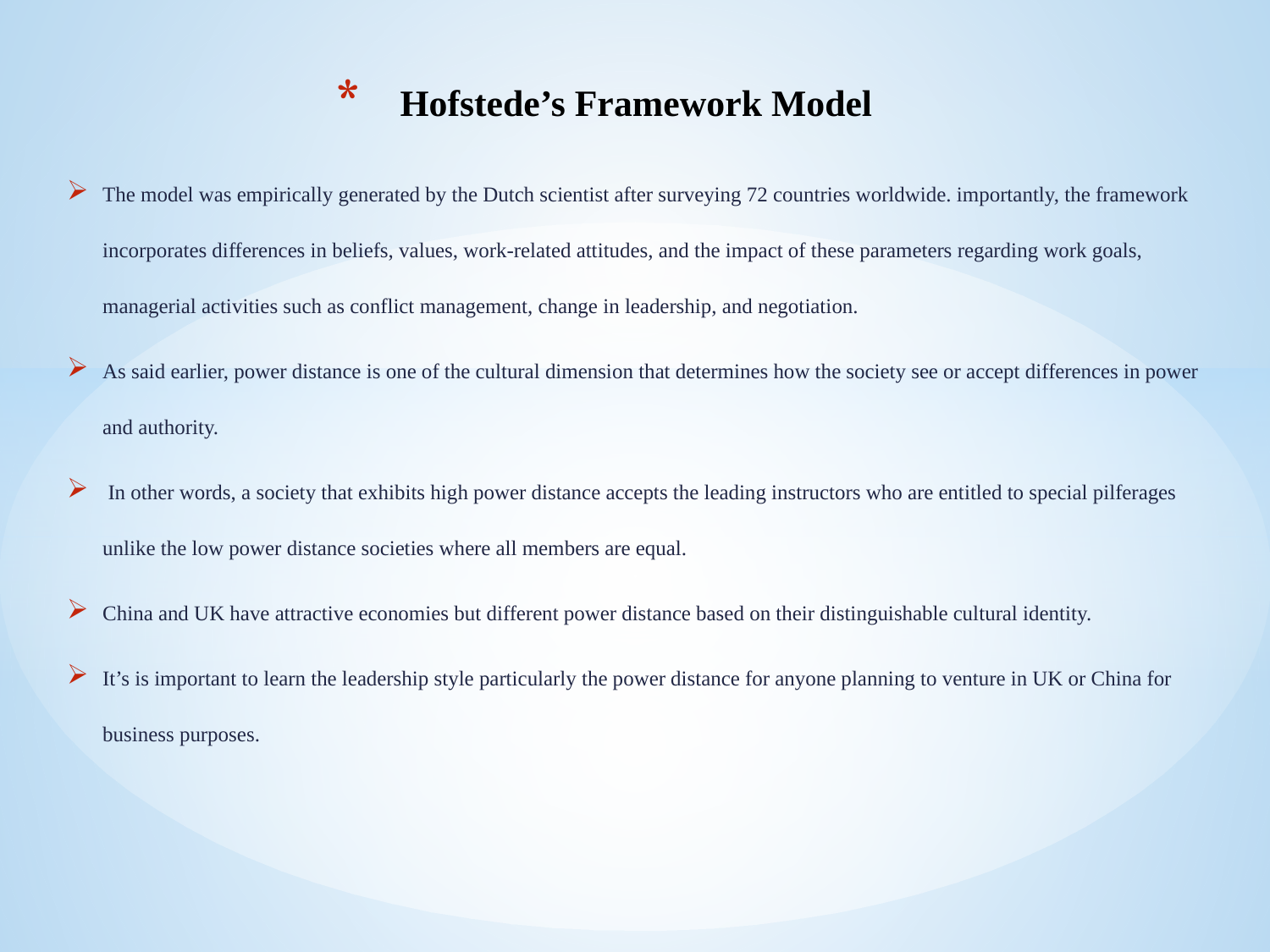

# Hofstede’s Framework Model
The model was empirically generated by the Dutch scientist after surveying 72 countries worldwide. importantly, the framework incorporates differences in beliefs, values, work-related attitudes, and the impact of these parameters regarding work goals, managerial activities such as conflict management, change in leadership, and negotiation.
As said earlier, power distance is one of the cultural dimension that determines how the society see or accept differences in power and authority.
 In other words, a society that exhibits high power distance accepts the leading instructors who are entitled to special pilferages unlike the low power distance societies where all members are equal.
China and UK have attractive economies but different power distance based on their distinguishable cultural identity.
It’s is important to learn the leadership style particularly the power distance for anyone planning to venture in UK or China for business purposes.